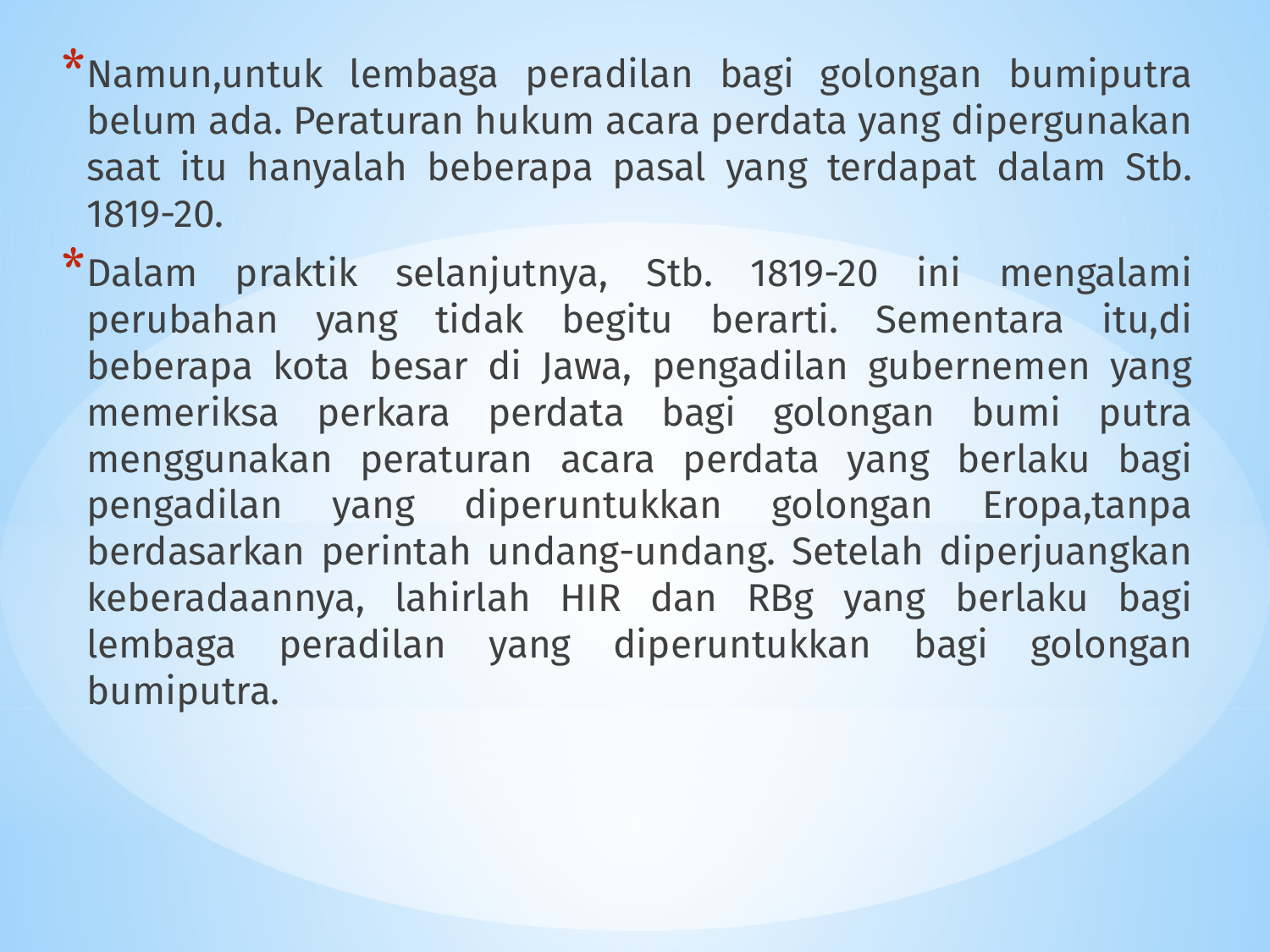

Namun,untuk lembaga peradilan bagi golongan bumiputra belum ada. Peraturan hukum acara perdata yang dipergunakan saat itu hanyalah beberapa pasal yang terdapat dalam Stb. 1819-20.
Dalam praktik selanjutnya, Stb. 1819-20 ini mengalami perubahan yang tidak begitu berarti. Sementara itu,di beberapa kota besar di Jawa, pengadilan gubernemen yang memeriksa perkara perdata bagi golongan bumi putra menggunakan peraturan acara perdata yang berlaku bagi pengadilan yang diperuntukkan golongan Eropa,tanpa berdasarkan perintah undang-undang. Setelah diperjuangkan keberadaannya, lahirlah HIR dan RBg yang berlaku bagi lembaga peradilan yang diperuntukkan bagi golongan bumiputra.